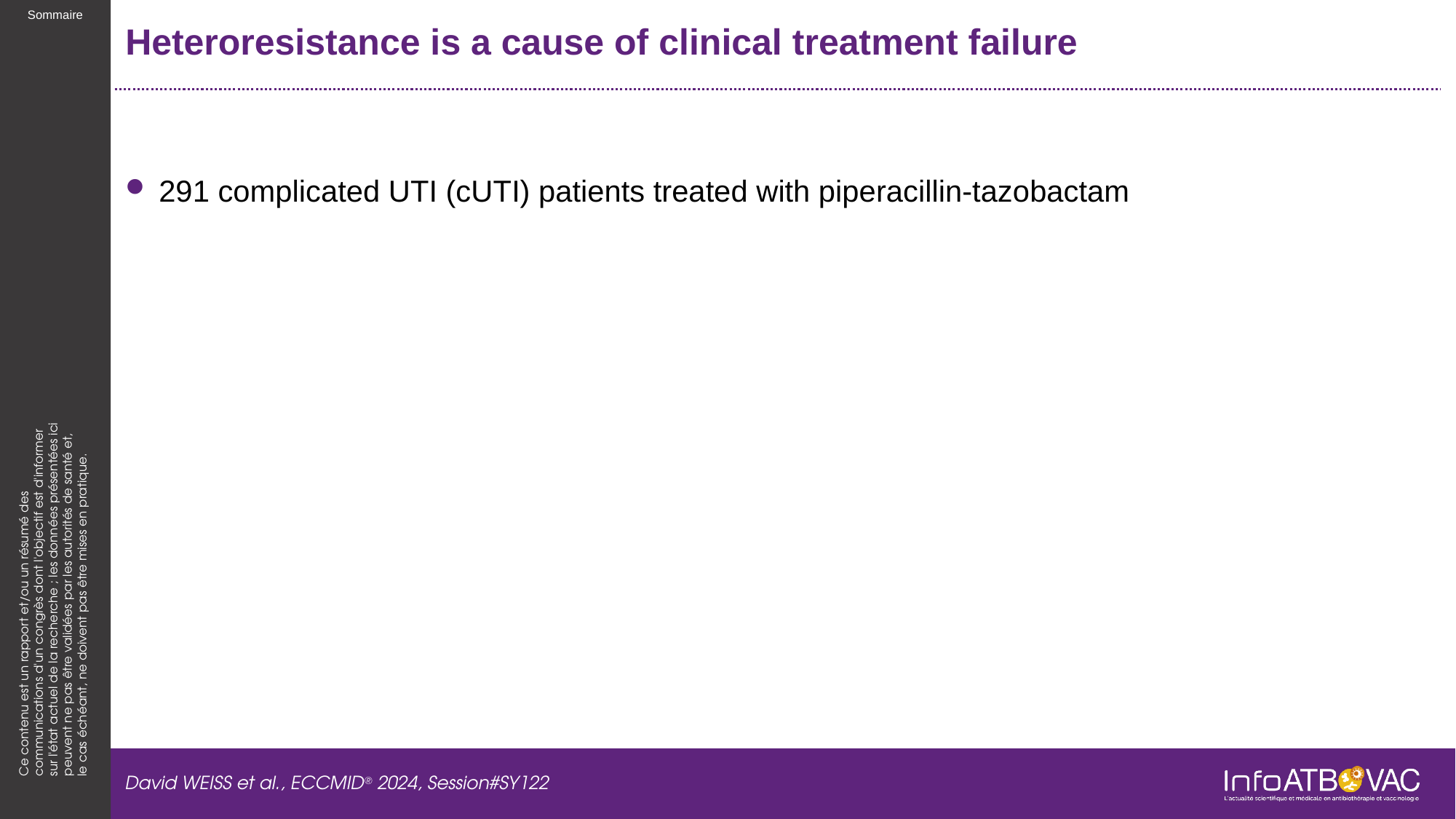

# Heteroresistance is a cause of clinical treatment failure
291 complicated UTI (cUTI) patients treated with piperacillin-tazobactam

David WEISS et al., ECCMID® 2024, Session#SY122